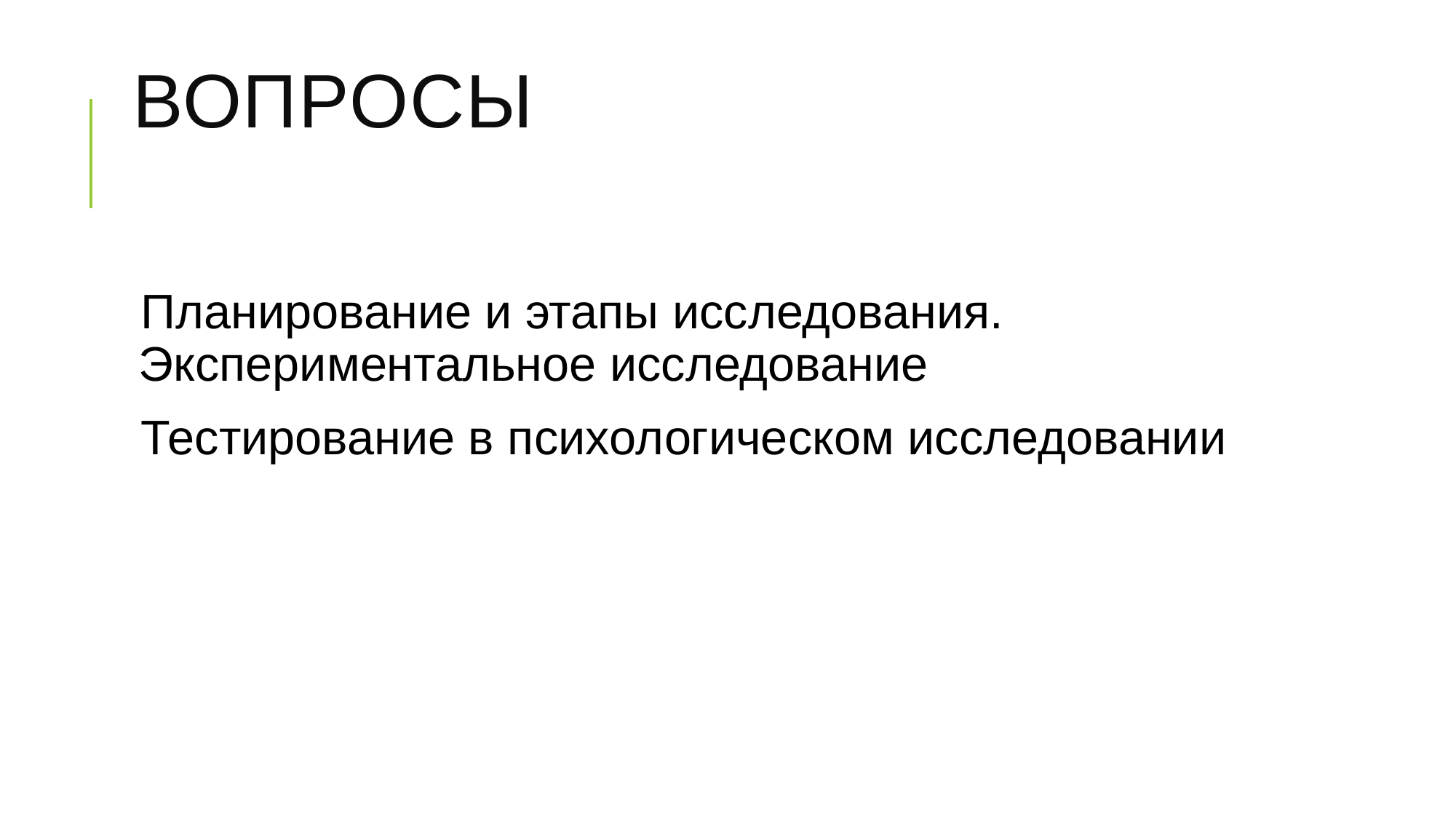

# Вопросы
Планирование и этапы исследования.
Экспериментальное исследование
Тестирование в психологическом исследовании